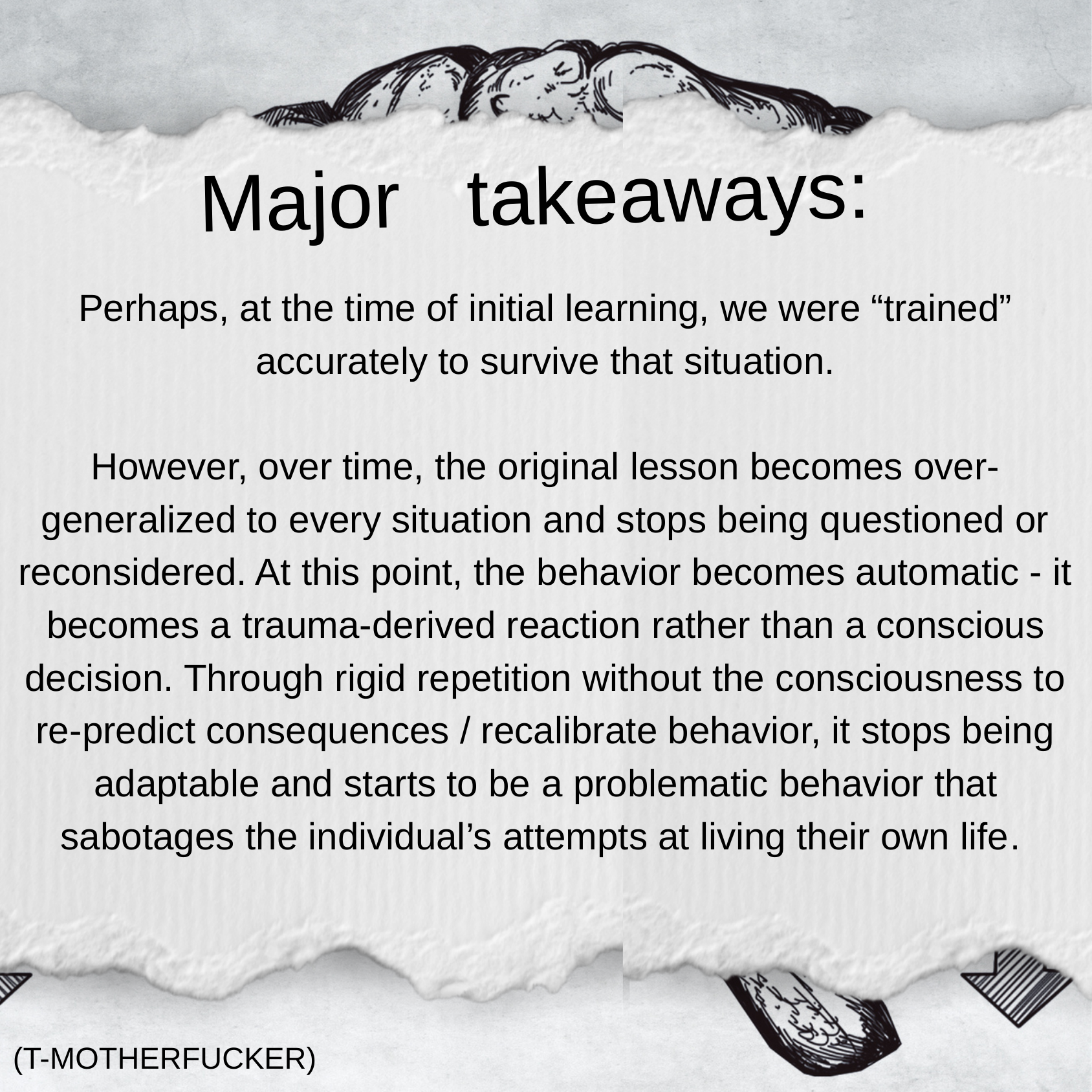

Major   takeaways:
Perhaps, at the time of initial learning, we were “trained” accurately to survive that situation.

However, over time, the original lesson becomes over-generalized to every situation and stops being questioned or reconsidered. At this point, the behavior becomes automatic - it becomes a trauma-derived reaction rather than a conscious decision. Through rigid repetition without the consciousness to re-predict consequences / recalibrate behavior, it stops being adaptable and starts to be a problematic behavior that sabotages the individual’s attempts at living their own life.

(T-MOTHERFUCKER)